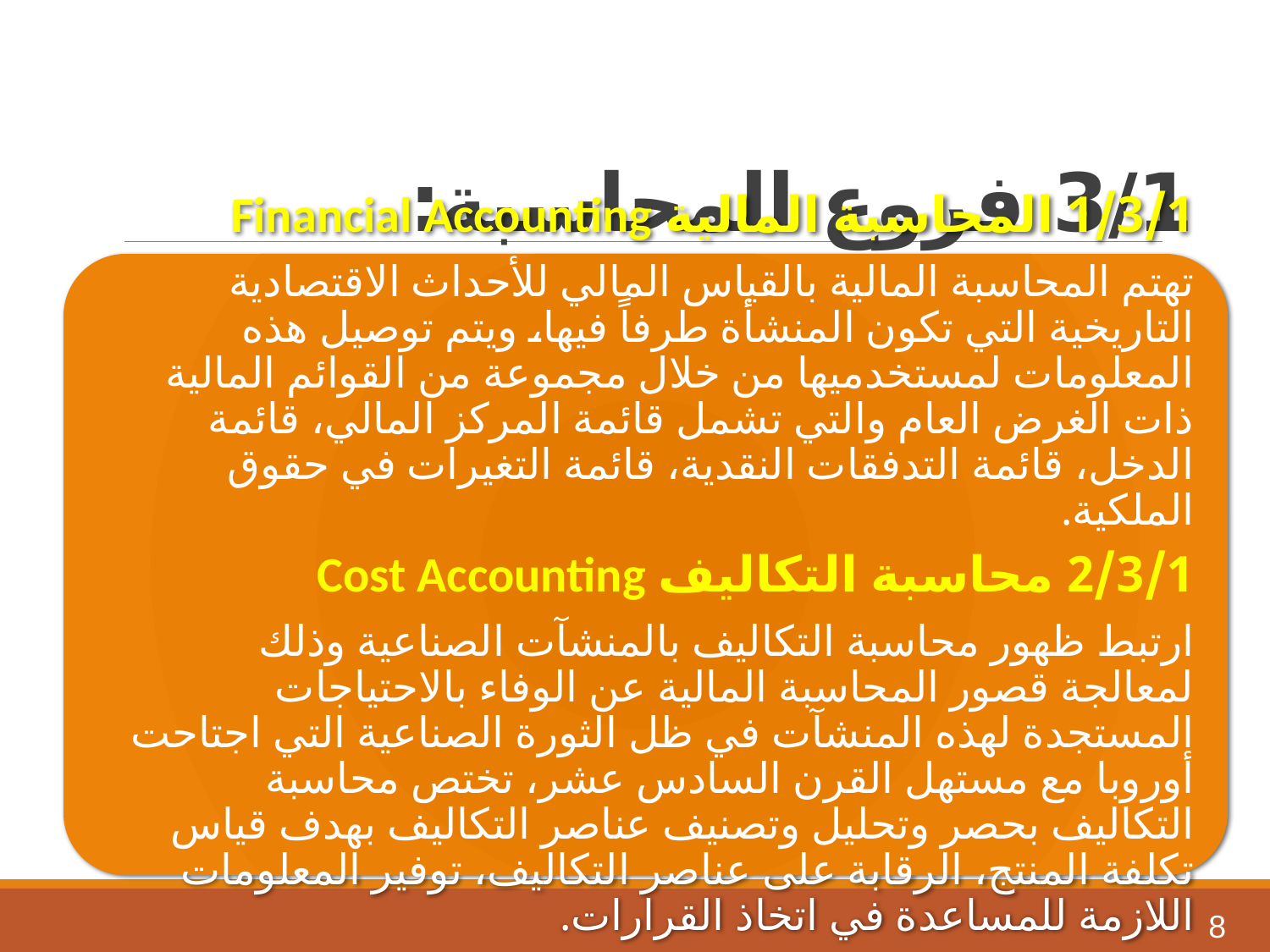

# 3/1 فروع المحاسبة:
1/3/1 المحاسبة المالية Financial Accounting
تهتم المحاسبة المالية بالقياس المالي للأحداث الاقتصادية التاريخية التي تكون المنشأة طرفاً فيها، ويتم توصيل هذه المعلومات لمستخدميها من خلال مجموعة من القوائم المالية ذات الغرض العام والتي تشمل قائمة المركز المالي، قائمة الدخل، قائمة التدفقات النقدية، قائمة التغيرات في حقوق الملكية.
2/3/1 محاسبة التكاليف Cost Accounting
ارتبط ظهور محاسبة التكاليف بالمنشآت الصناعية وذلك لمعالجة قصور المحاسبة المالية عن الوفاء بالاحتياجات المستجدة لهذه المنشآت في ظل الثورة الصناعية التي اجتاحت أوروبا مع مستهل القرن السادس عشر، تختص محاسبة التكاليف بحصر وتحليل وتصنيف عناصر التكاليف بهدف قياس تكلفة المنتج، الرقابة على عناصر التكاليف، توفير المعلومات اللازمة للمساعدة في اتخاذ القرارات.
8